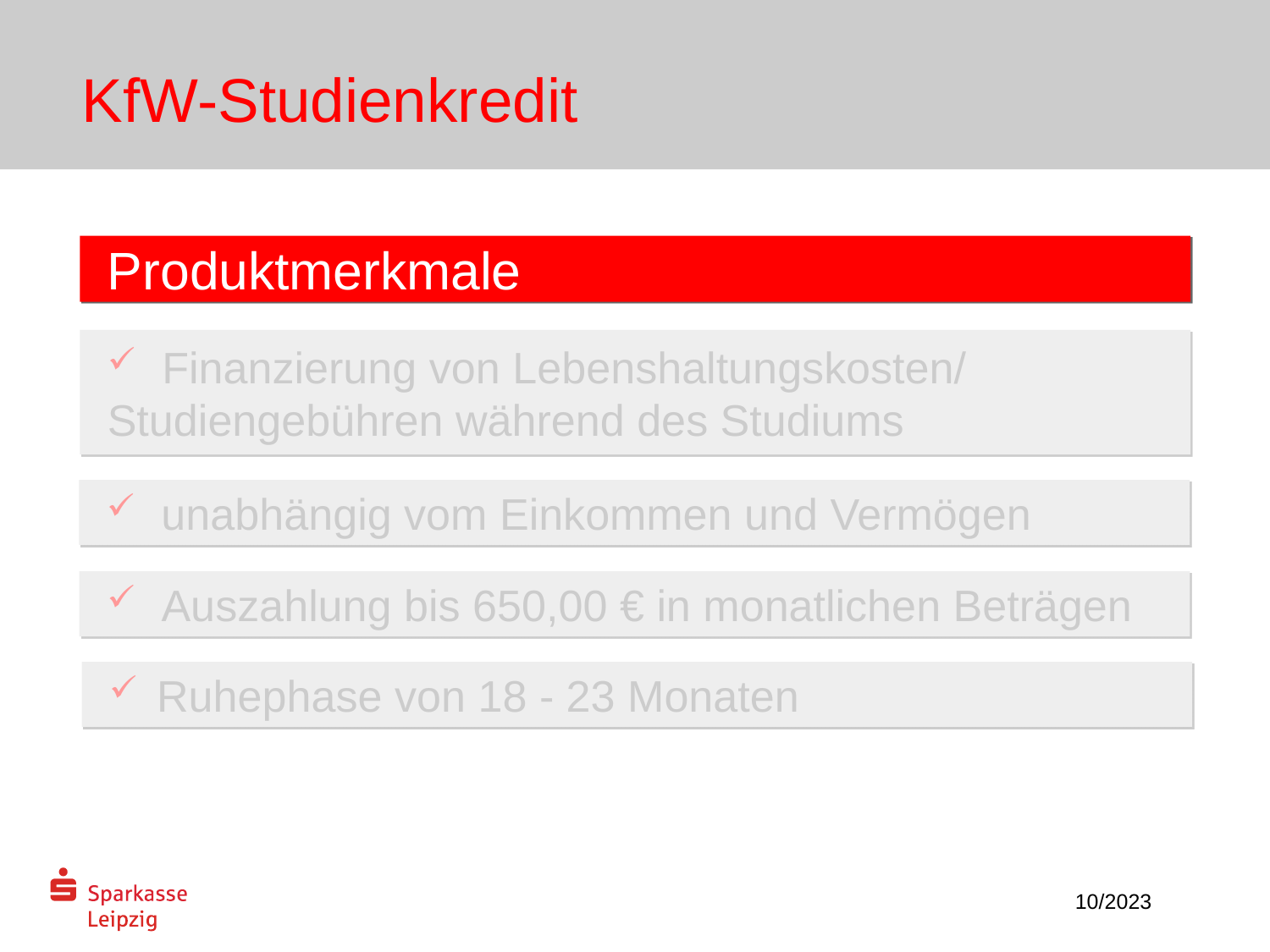

KfW-Studienkredit

Produktmerkmale
  Finanzierung von Lebenshaltungskosten/
Studiengebühren während des Studiums
  unabhängig vom Einkommen und Vermögen
  Auszahlung bis 650,00 € in monatlichen Beträgen
Ruhephase von 18 - 23 Monaten
10/2023